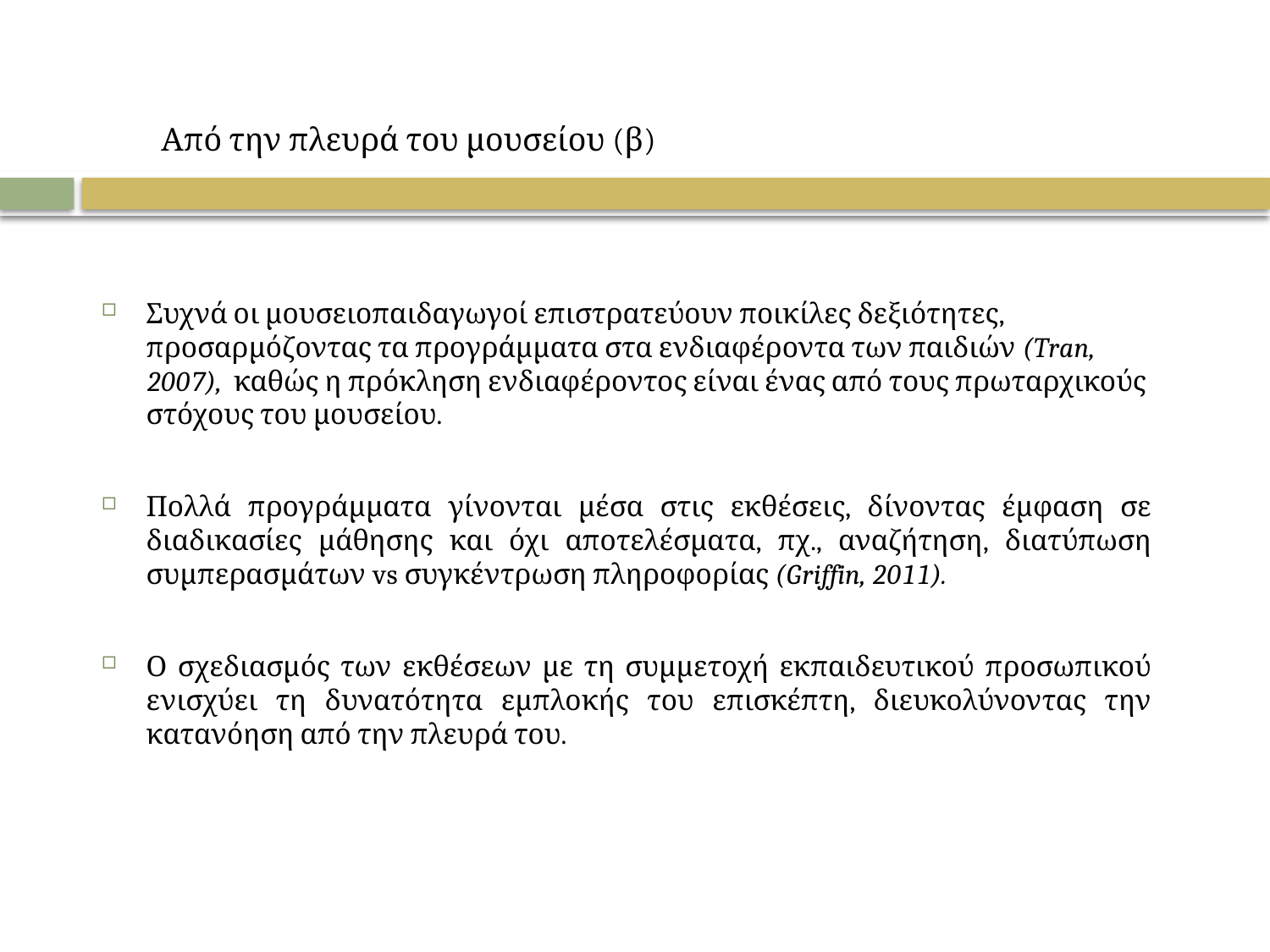

# Από την πλευρά του μουσείου (β)
Συχνά οι μουσειοπαιδαγωγοί επιστρατεύουν ποικίλες δεξιότητες, προσαρμόζοντας τα προγράμματα στα ενδιαφέροντα των παιδιών (Tran, 2007),  καθώς η πρόκληση ενδιαφέροντος είναι ένας από τους πρωταρχικούς στόχους του μουσείου.

Πολλά προγράμματα γίνονται μέσα στις εκθέσεις, δίνοντας έμφαση σε διαδικασίες μάθησης και όχι αποτελέσματα, πχ., αναζήτηση, διατύπωση συμπερασμάτων vs συγκέντρωση πληροφορίας (Griffin, 2011).

Ο σχεδιασμός των εκθέσεων με τη συμμετοχή εκπαιδευτικού προσωπικού ενισχύει τη δυνατότητα εμπλοκής του επισκέπτη, διευκολύνοντας την κατανόηση από την πλευρά του.